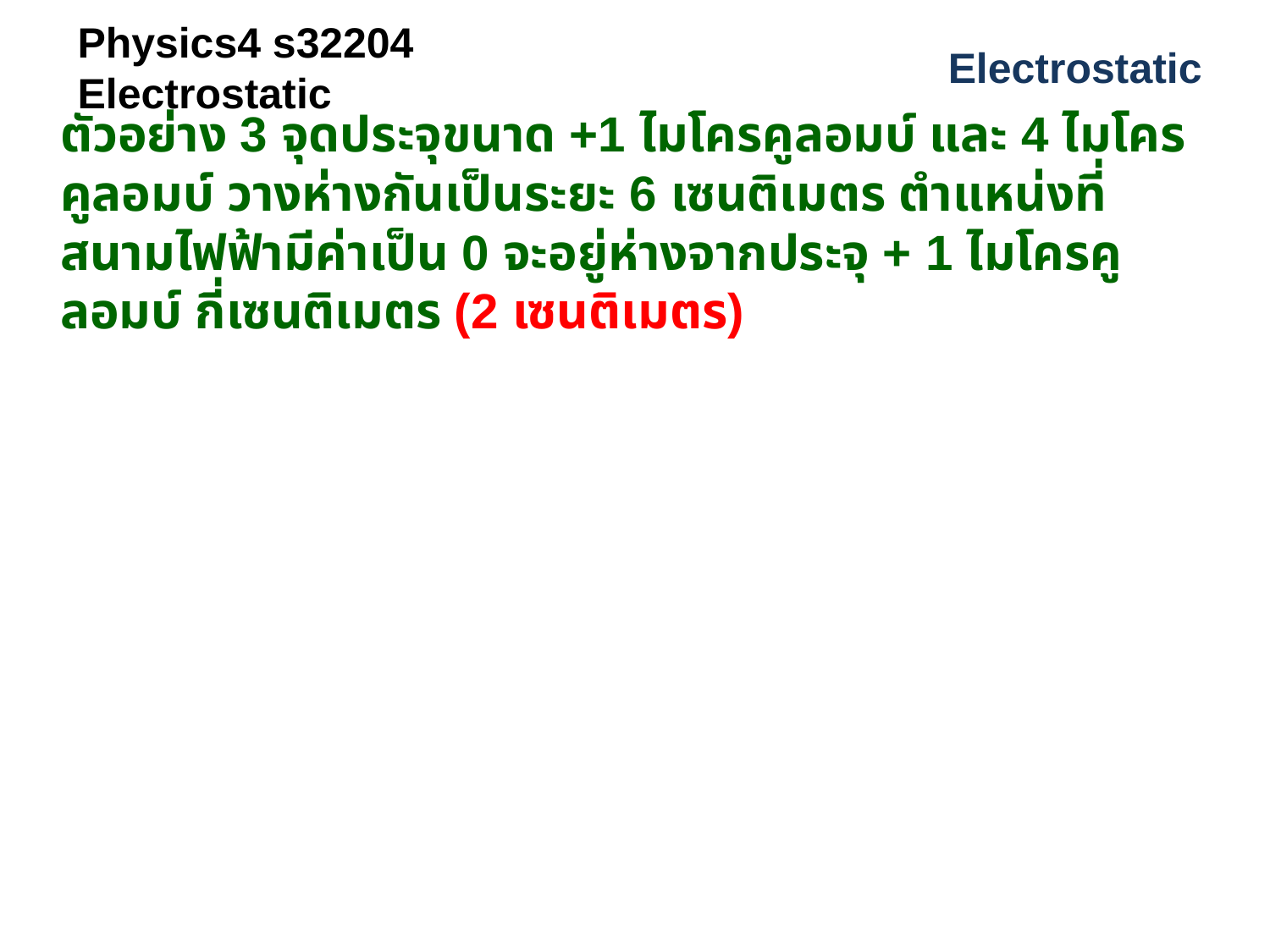

# Physics4 s32204 Electrostatic
 Electrostatic
ตัวอย่าง 3 จุดประจุขนาด +1 ไมโครคูลอมบ์ และ 4 ไมโครคูลอมบ์ วางห่างกันเป็นระยะ 6 เซนติเมตร ตำแหน่งที่สนามไฟฟ้ามีค่าเป็น 0 จะอยู่ห่างจากประจุ + 1 ไมโครคูลอมบ์ กี่เซนติเมตร (2 เซนติเมตร)